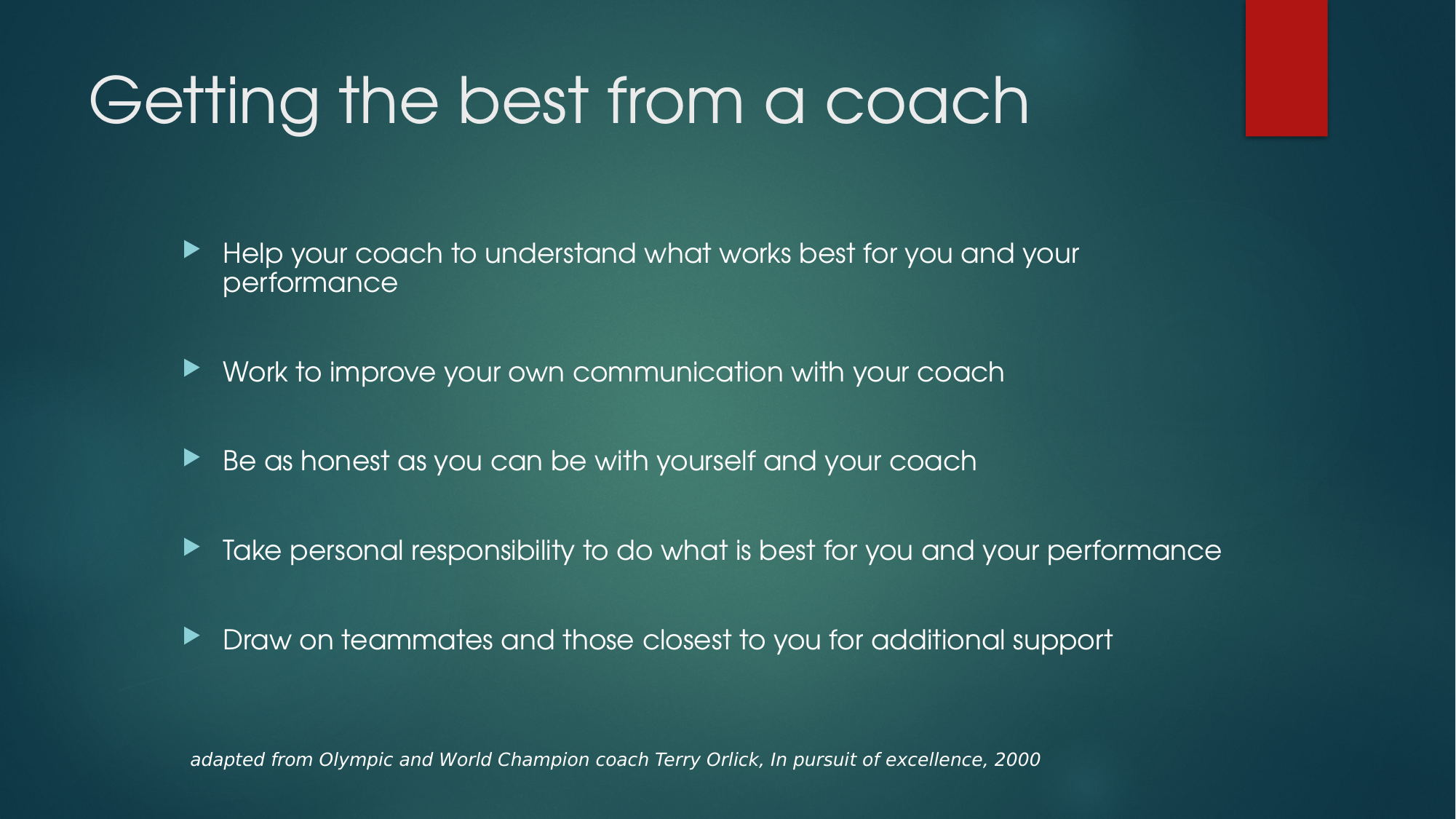

# Getting the best from a coach

Help your coach to understand what works best for you and your performance

Work to improve your own communication with your coach

Be as honest as you can be with yourself and your coach

Take personal responsibility to do what is best for you and your performance

Draw on teammates and those closest to you for additional support

adapted from Olympic and World Champion coach Terry Orlick, In pursuit of excellence, 2000